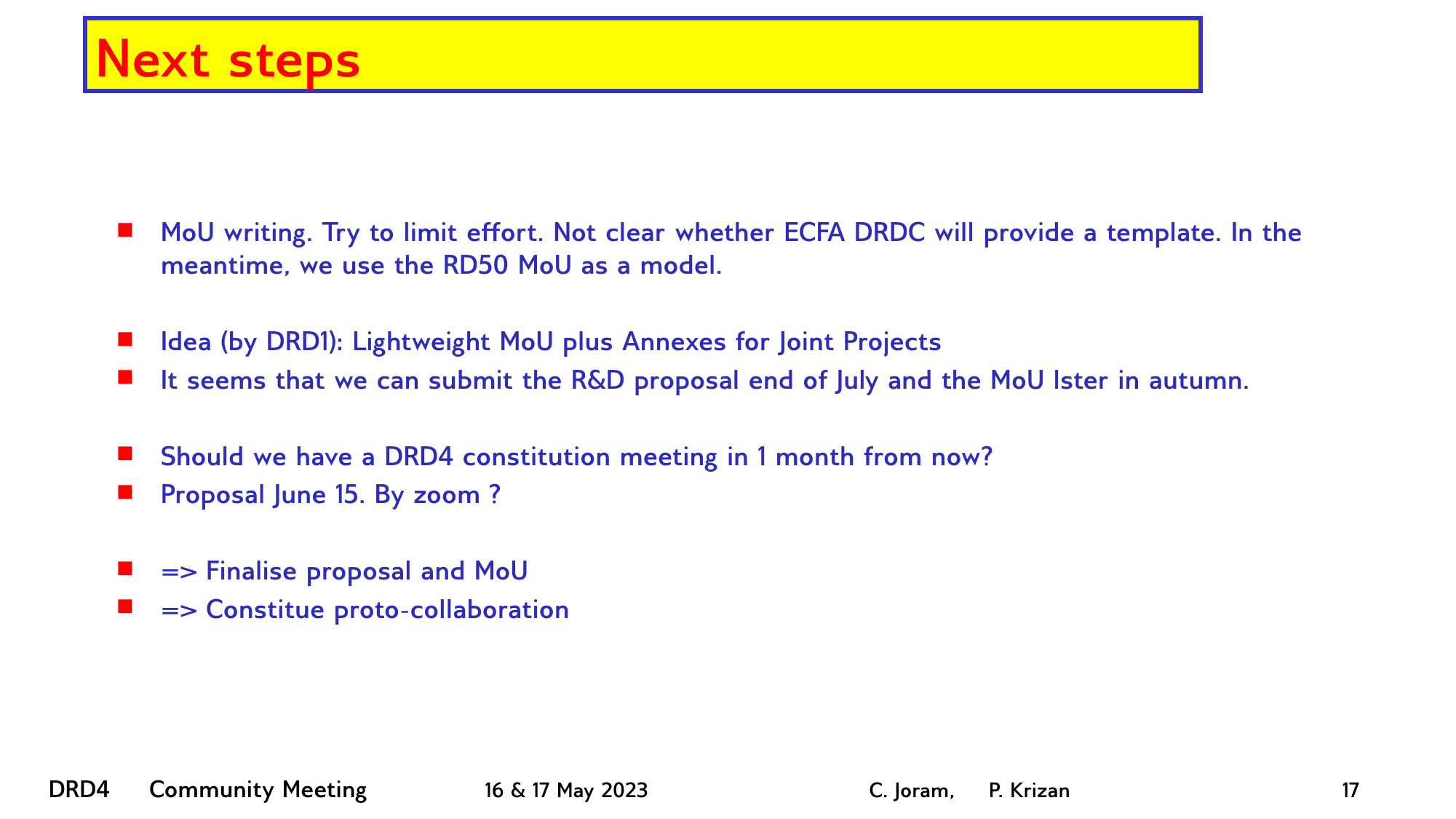

# Next steps

MoU writing. Try to limit effort. Not clear whether ECFA DRDC will provide a template. In the meantime, we use the RD50 MoU as a model.

Idea (by DRD1): Lightweight MoU plus Annexes for Joint Projects
It seems that we can submit the R&D proposal end of July and the MoU lster in autumn.

Should we have a DRD4 constitution meeting in 1 month from now?
Proposal June 15. By zoom ?

=> Finalise proposal and MoU
=> Constitue proto-collaboration